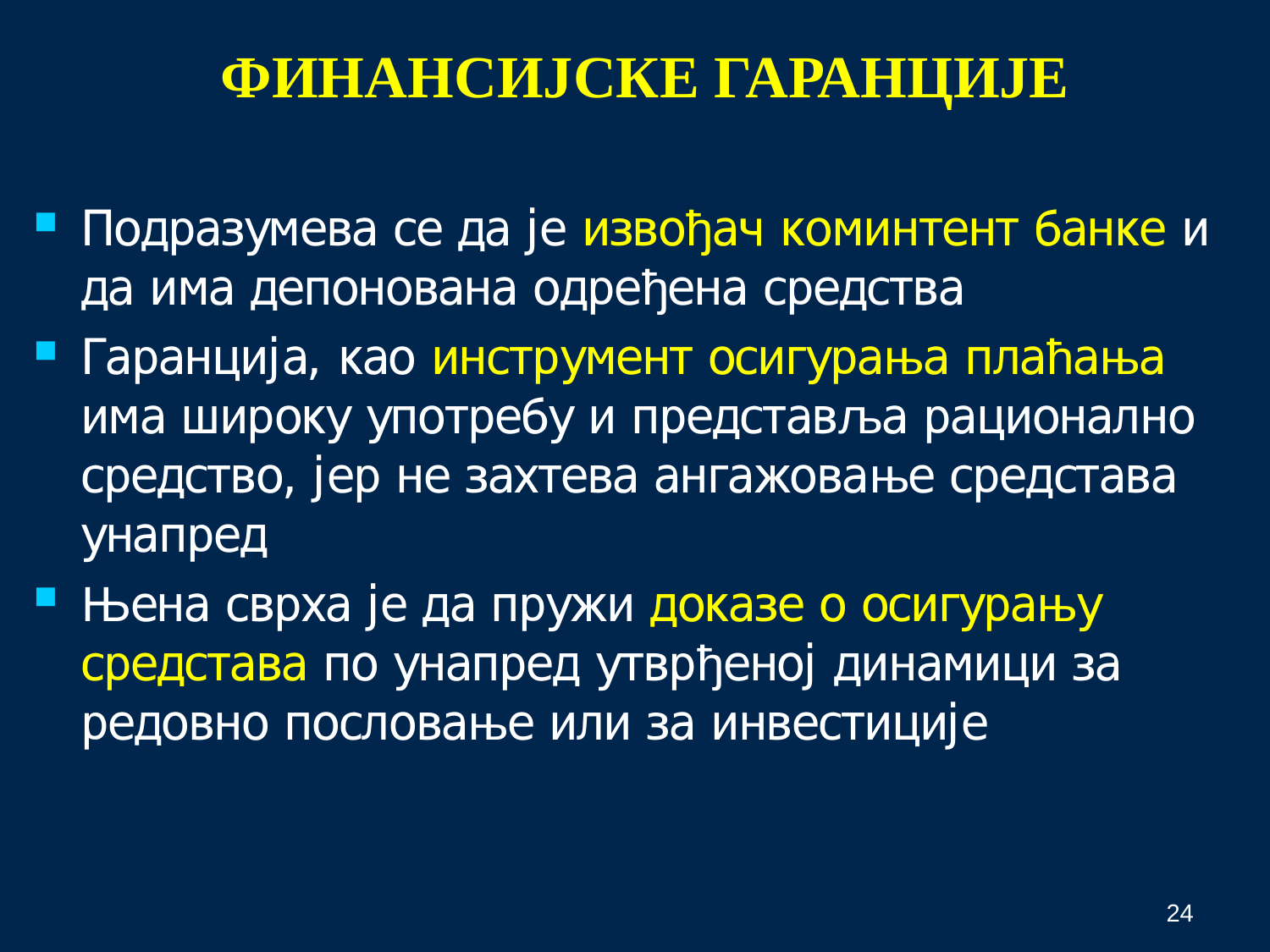

# ФИНАНСИЈСКЕ ГАРАНЦИЈЕ
Подразумева се да је извођач коминтент банке и да има депонована одређена средства
Гаранција, као инструмент осигурања плаћања има широку употребу и представља рационално средство, јер не захтева ангажовање средстава унапред
Њена сврха је да пружи доказе о осигурању средстава по унапред утврђеној динамици за редовно пословање или за инвестиције
24